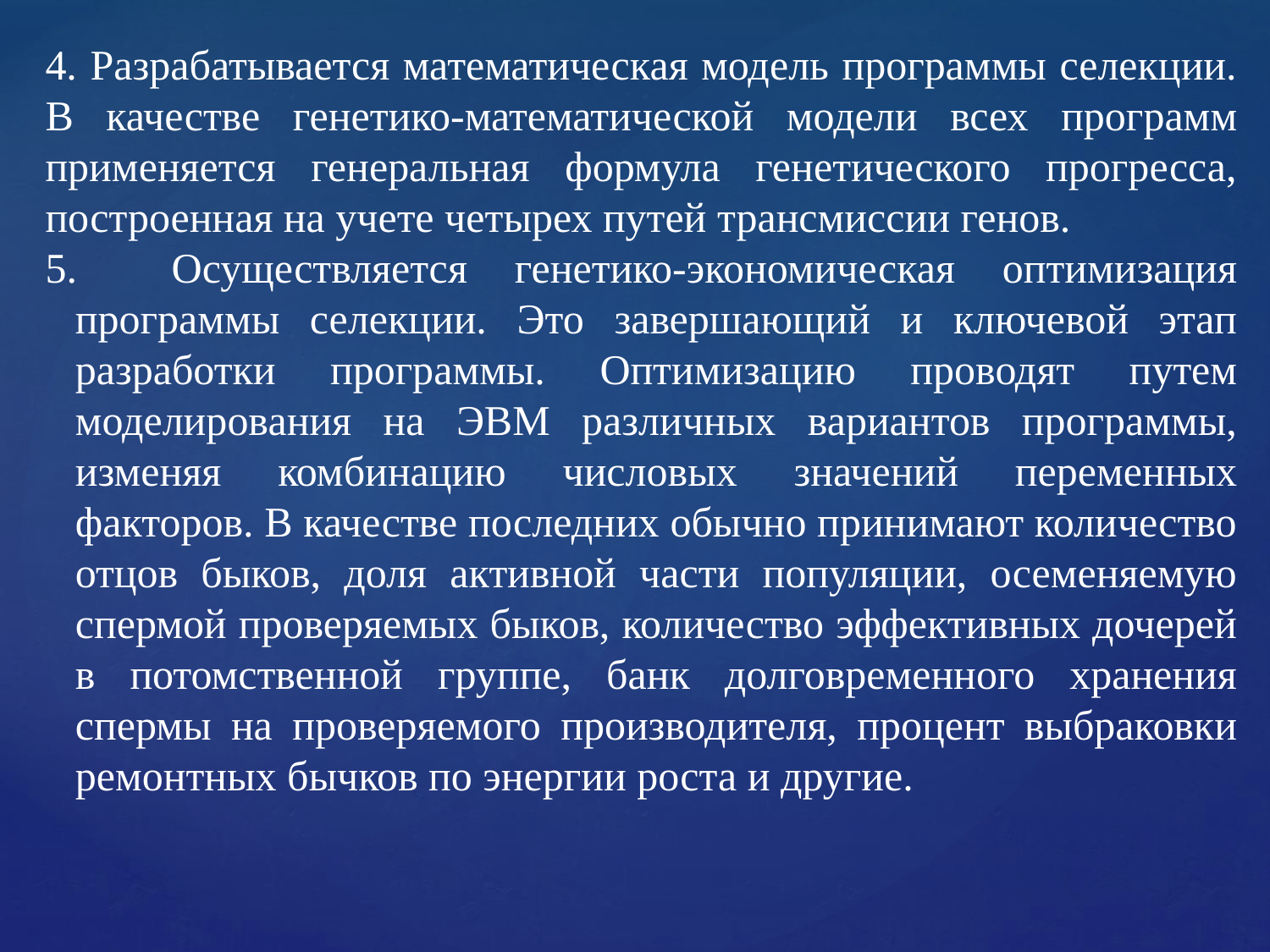

4. Разрабатывается математическая модель программы селекции. В качестве генетико-математической модели всех программ применяется генеральная формула генетического прогресса, построенная на учете четырех путей трансмиссии генов.
  Осуществляется генетико-экономическая оптимизация программы селекции. Это завершающий и ключевой этап разработки программы. Оптимизацию проводят путем моделирования на ЭВМ различных вариантов программы, изменяя комбинацию числовых значений переменных факторов. В качестве последних обычно принимают количество отцов быков, доля активной части популяции, осеменяемую спермой проверяемых быков, количество эффективных дочерей в потомственной группе, банк долговременного хранения спермы на проверяемого производителя, процент выбраковки ремонтных бычков по энергии роста и другие.